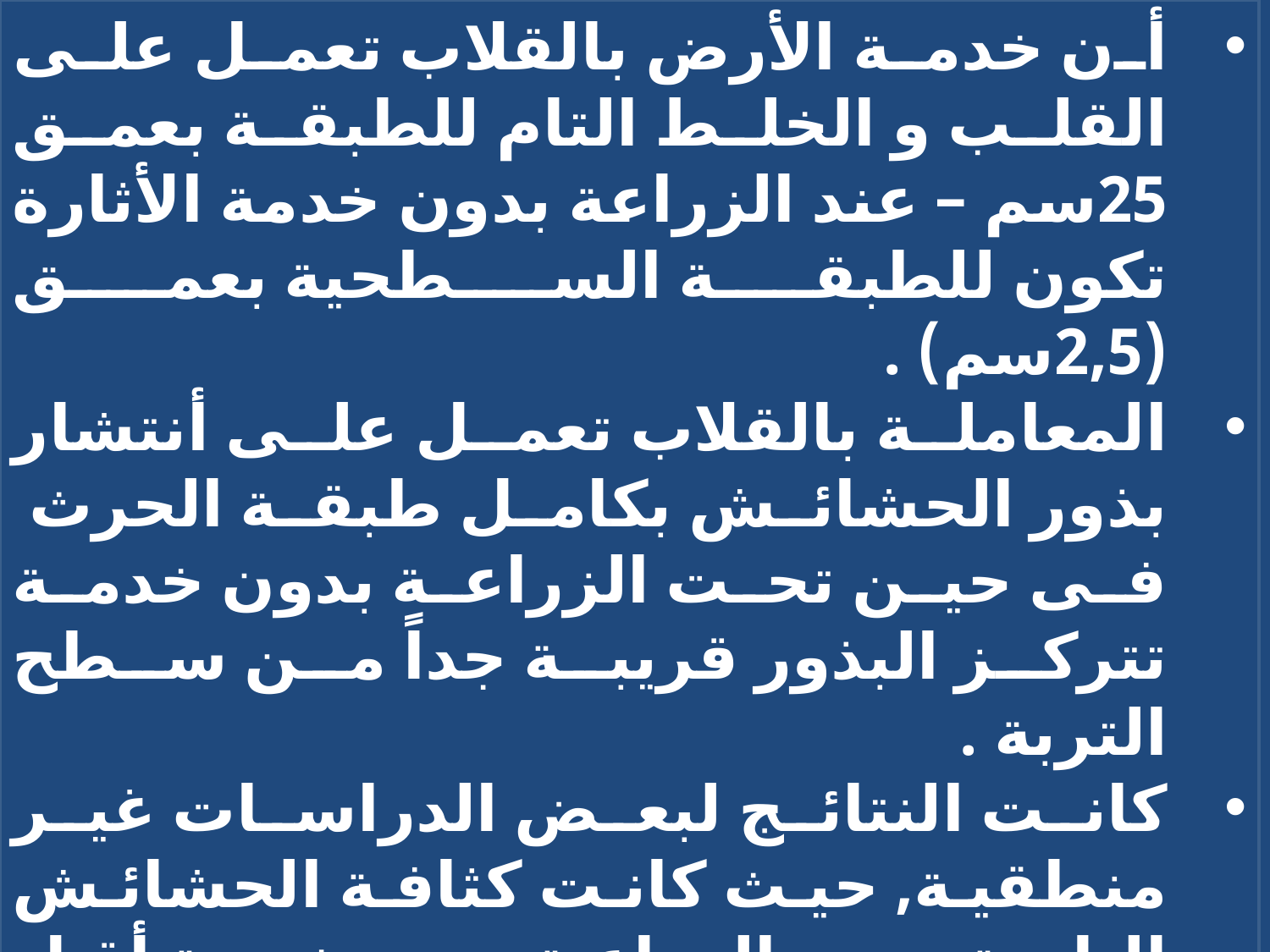

أن خدمة الأرض بالقلاب تعمل على القلب و الخلط التام للطبقة بعمق 25سم – عند الزراعة بدون خدمة الأثارة تكون للطبقة السطحية بعمق (2,5سم) .
المعاملة بالقلاب تعمل على أنتشار بذور الحشائش بكامل طبقة الحرث  فى حين تحت الزراعة بدون خدمة تتركز البذور قريبة جداً من سطح التربة .
كانت النتائج لبعض الدراسات غير منطقية, حيث كانت كثافة الحشائش النابتة تحت الزراعة بدون خدمة أقل مما فى الأراض المحروثة (ذلك يمكن أن يحدث عندما تكون مخلفات المحصول السابق كثيفة فتعمل على تغطية المنطقة بين السطور أو الخطوط مما يحجب الضوء عن بذور الحشائش و يصعب من أنباتها) .